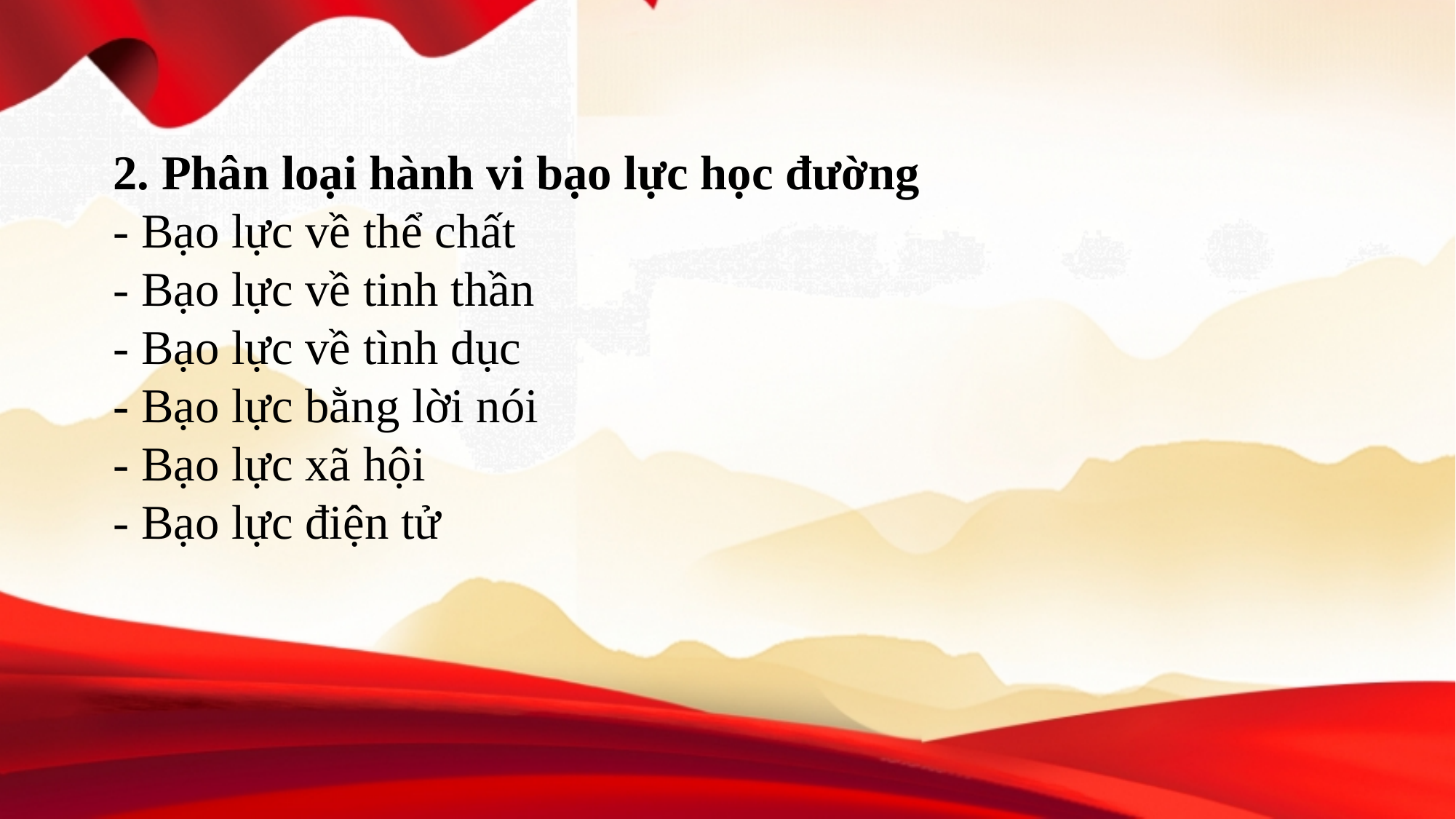

2. Phân loại hành vi bạo lực học đường
- Bạo lực về thể chất
- Bạo lực về tinh thần
- Bạo lực về tình dục
- Bạo lực bằng lời nói
- Bạo lực xã hội
- Bạo lực điện tử